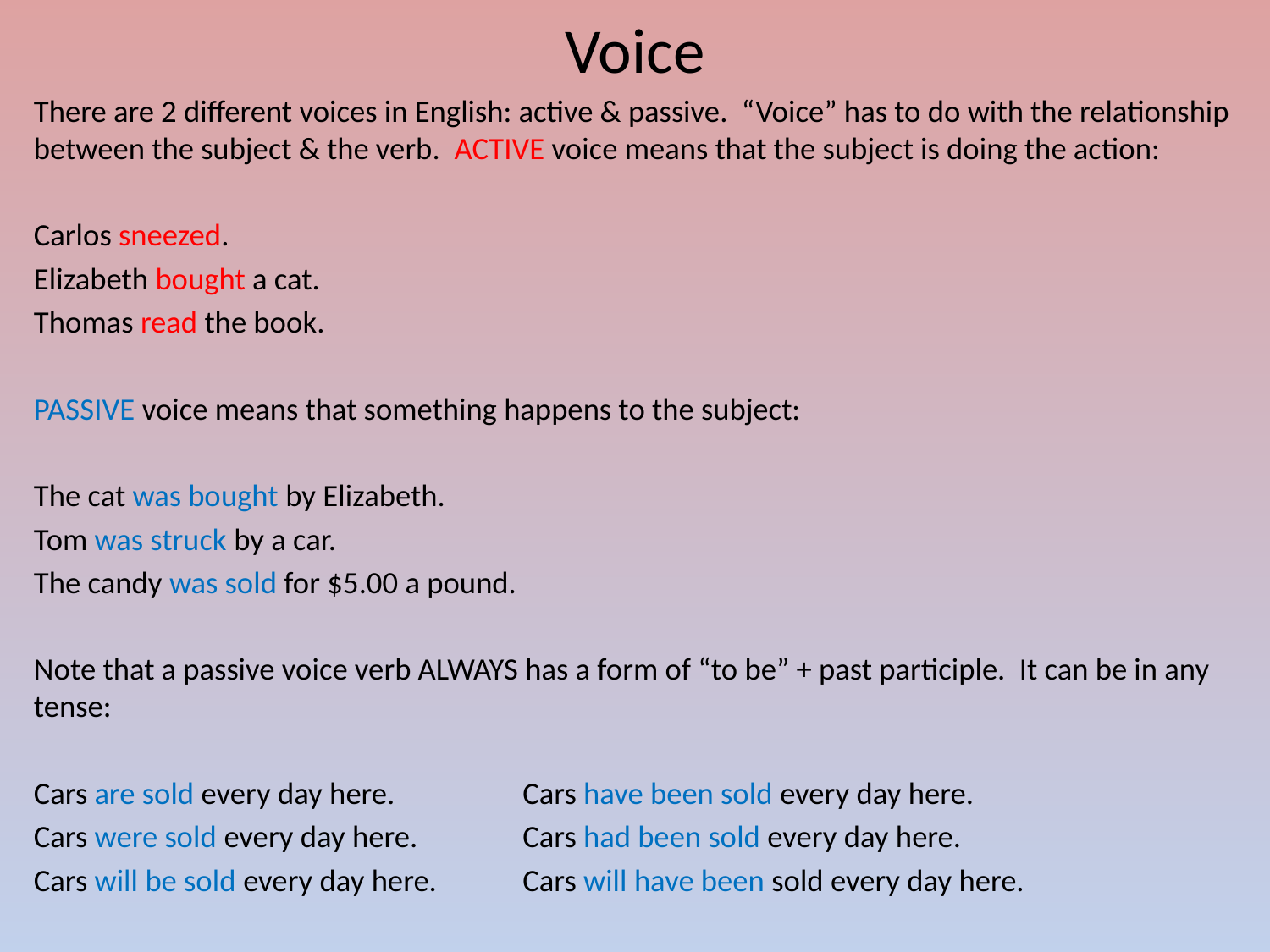

# Voice
There are 2 different voices in English: active & passive.  “Voice” has to do with the relationship between the subject & the verb.  ACTIVE voice means that the subject is doing the action:

Carlos sneezed.
Elizabeth bought a cat.
Thomas read the book.

PASSIVE voice means that something happens to the subject:

The cat was bought by Elizabeth.
Tom was struck by a car.
The candy was sold for $5.00 a pound.

Note that a passive voice verb ALWAYS has a form of “to be” + past participle.  It can be in any tense:

Cars are sold every day here.		Cars have been sold every day here.
Cars were sold every day here.		Cars had been sold every day here.
Cars will be sold every day here.		Cars will have been sold every day here.